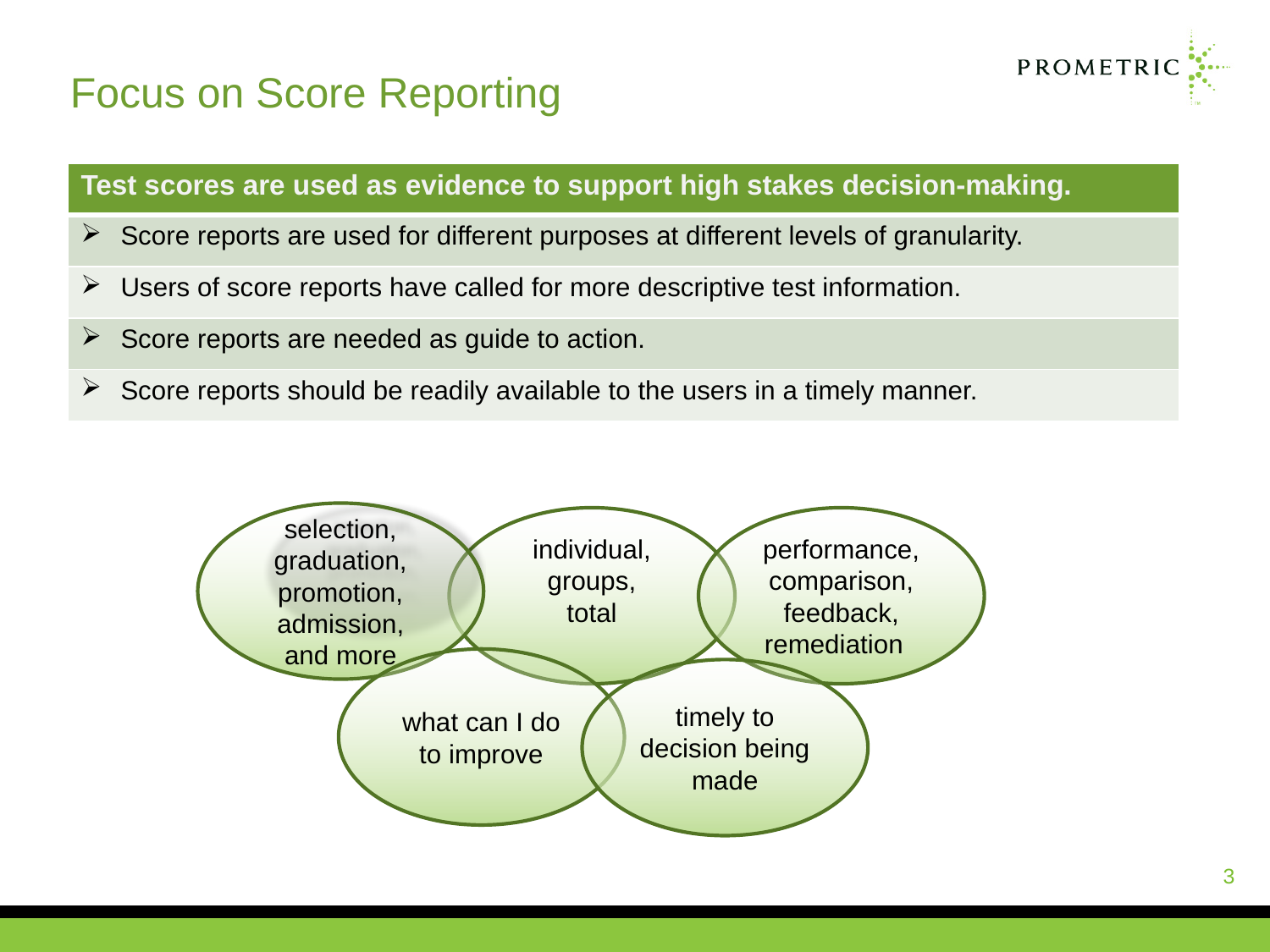

# Focus on Score Reporting
| Test scores are used as evidence to support high stakes decision-making. |
| --- |
| Score reports are used for different purposes at different levels of granularity. |
| Users of score reports have called for more descriptive test information. |
| Score reports are needed as guide to action. |
| Score reports should be readily available to the users in a timely manner. |

selection, graduation, promotion, admission,
and more
individual, groups,
total

performance, comparison, feedback, remediation
what can I do to improve
timely to decision being made
3